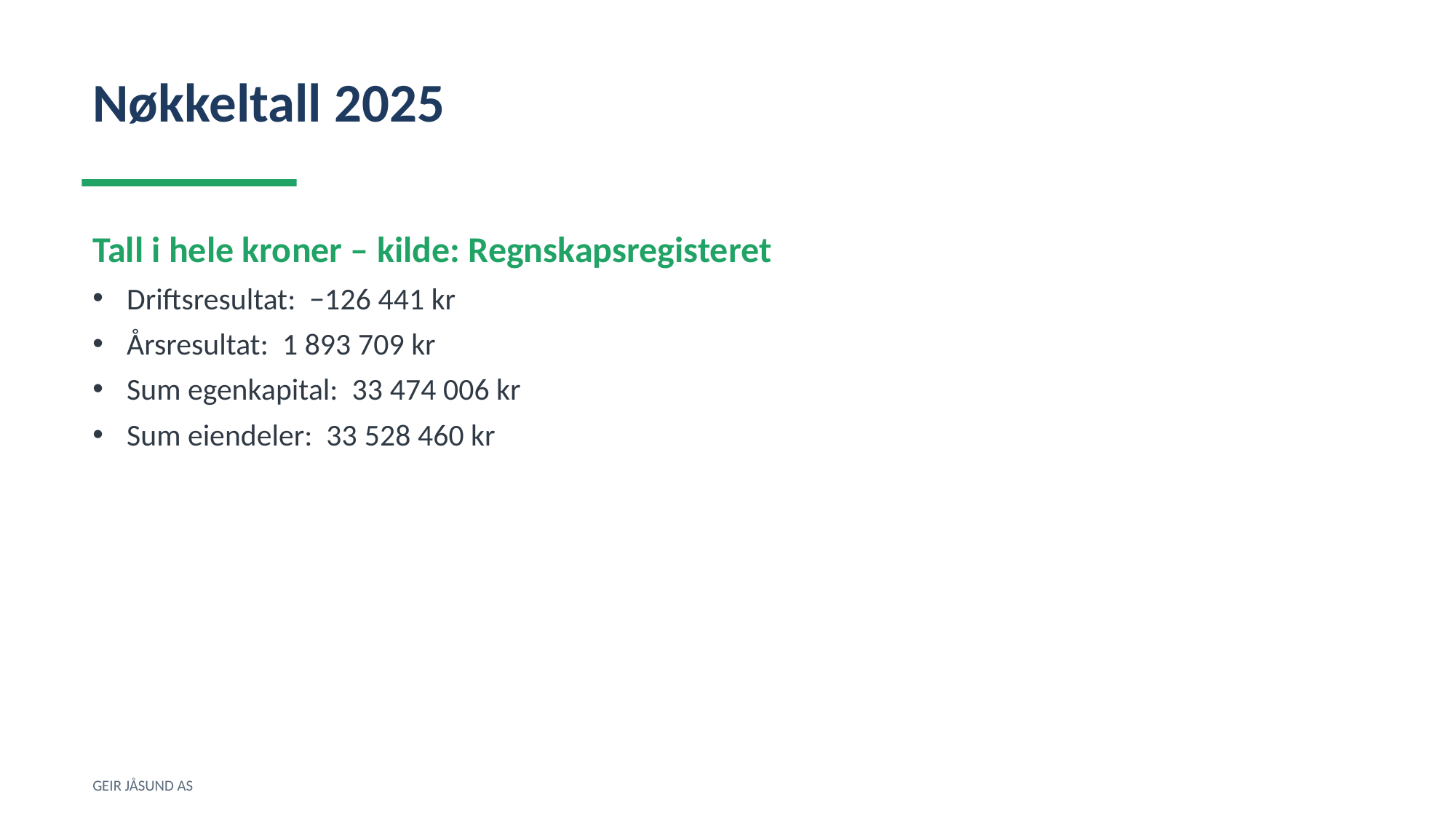

Nøkkeltall 2025

Tall i hele kroner – kilde: Regnskapsregisteret
Driftsresultat:  −126 441 kr
Årsresultat:  1 893 709 kr
Sum egenkapital:  33 474 006 kr
Sum eiendeler:  33 528 460 kr
GEIR JÅSUND AS